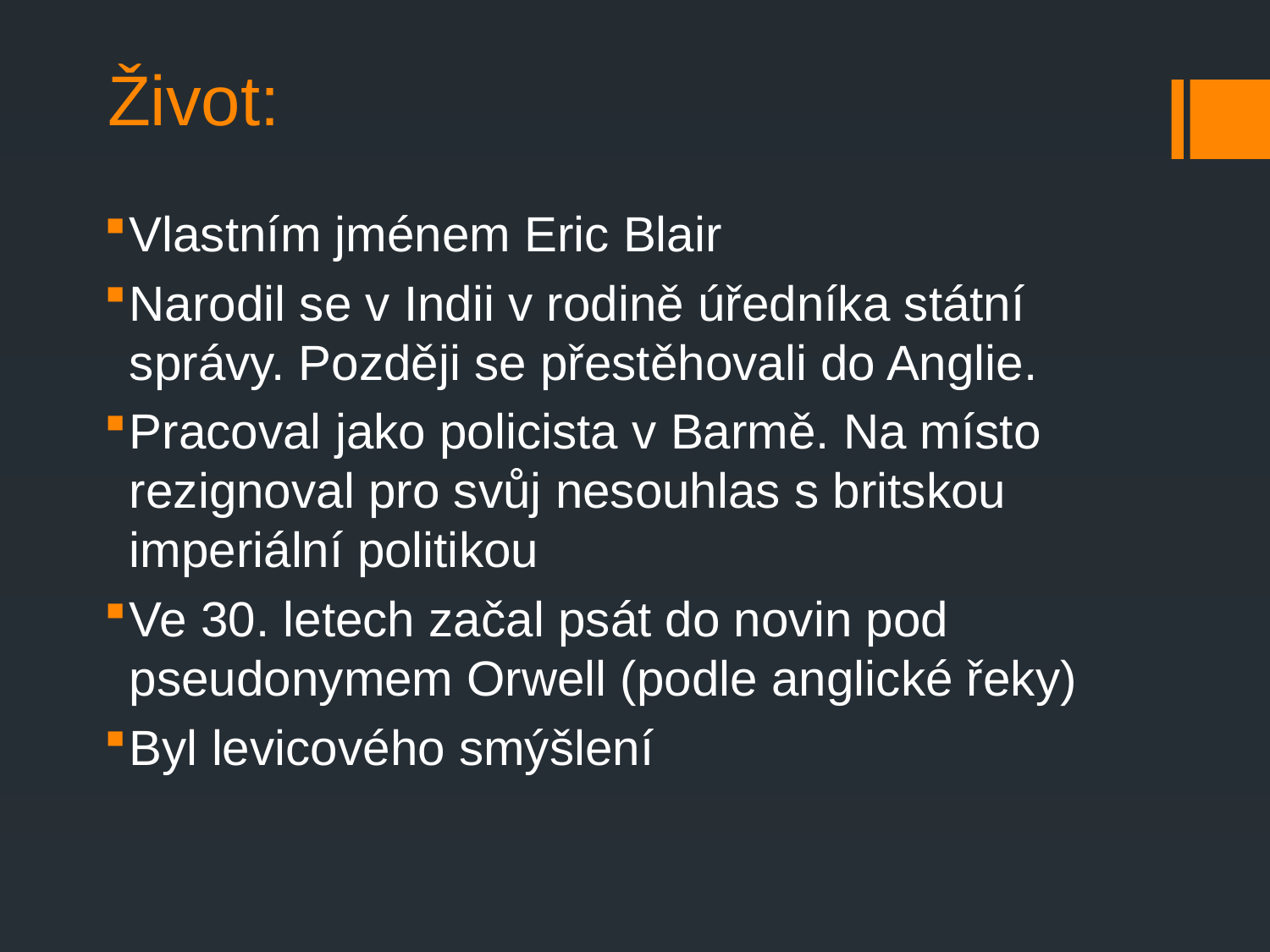

# Život:
Vlastním jménem Eric Blair
Narodil se v Indii v rodině úředníka státní správy. Později se přestěhovali do Anglie.
Pracoval jako policista v Barmě. Na místo rezignoval pro svůj nesouhlas s britskou imperiální politikou
Ve 30. letech začal psát do novin pod pseudonymem Orwell (podle anglické řeky)
Byl levicového smýšlení